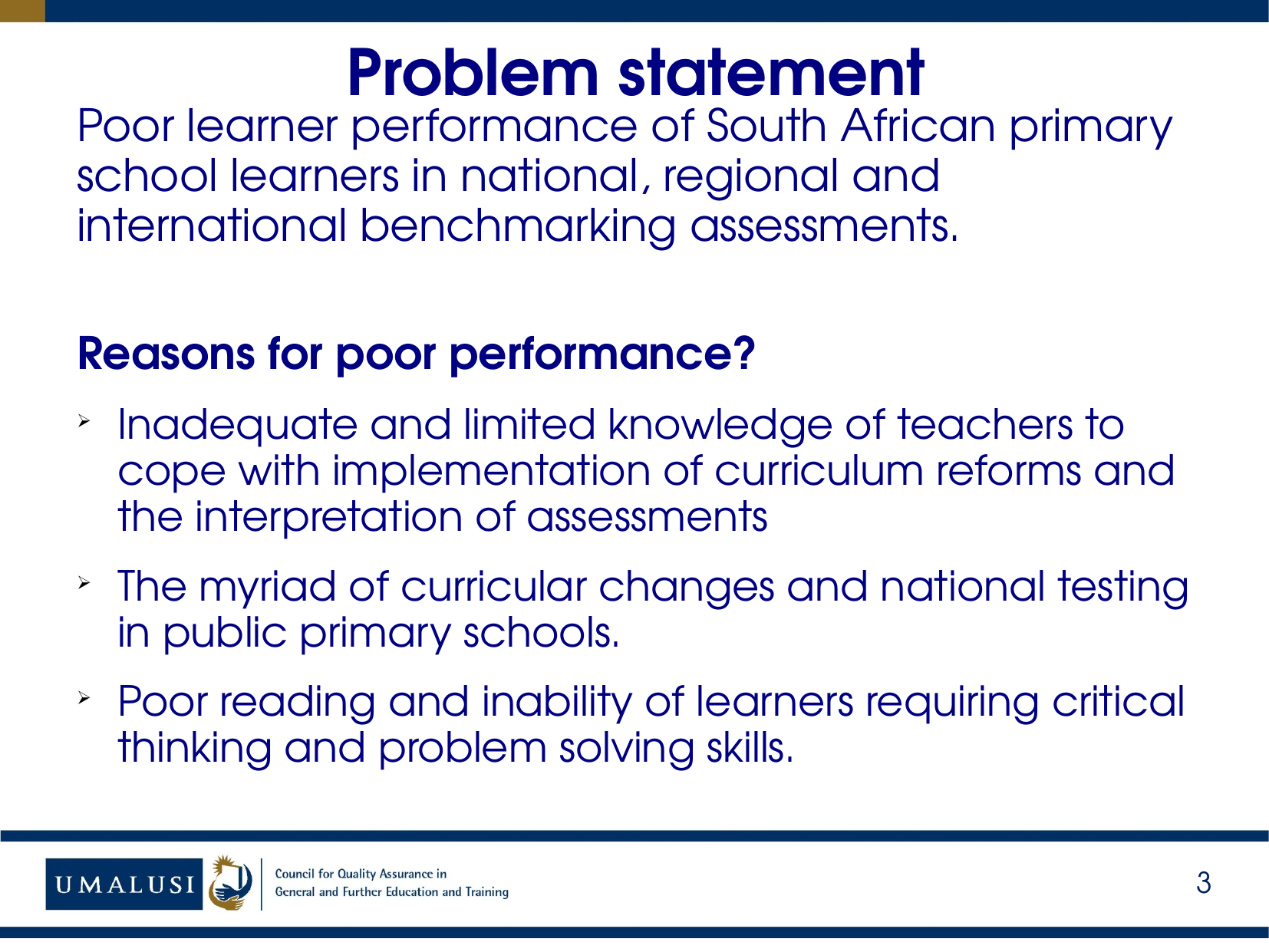

# Problem statement
Poor learner performance of South African primary school learners in national, regional and international benchmarking assessments.

Reasons for poor performance?
Inadequate and limited knowledge of teachers to cope with implementation of curriculum reforms and the interpretation of assessments
The myriad of curricular changes and national testing in public primary schools.
Poor reading and inability of learners requiring critical thinking and problem solving skills.

3